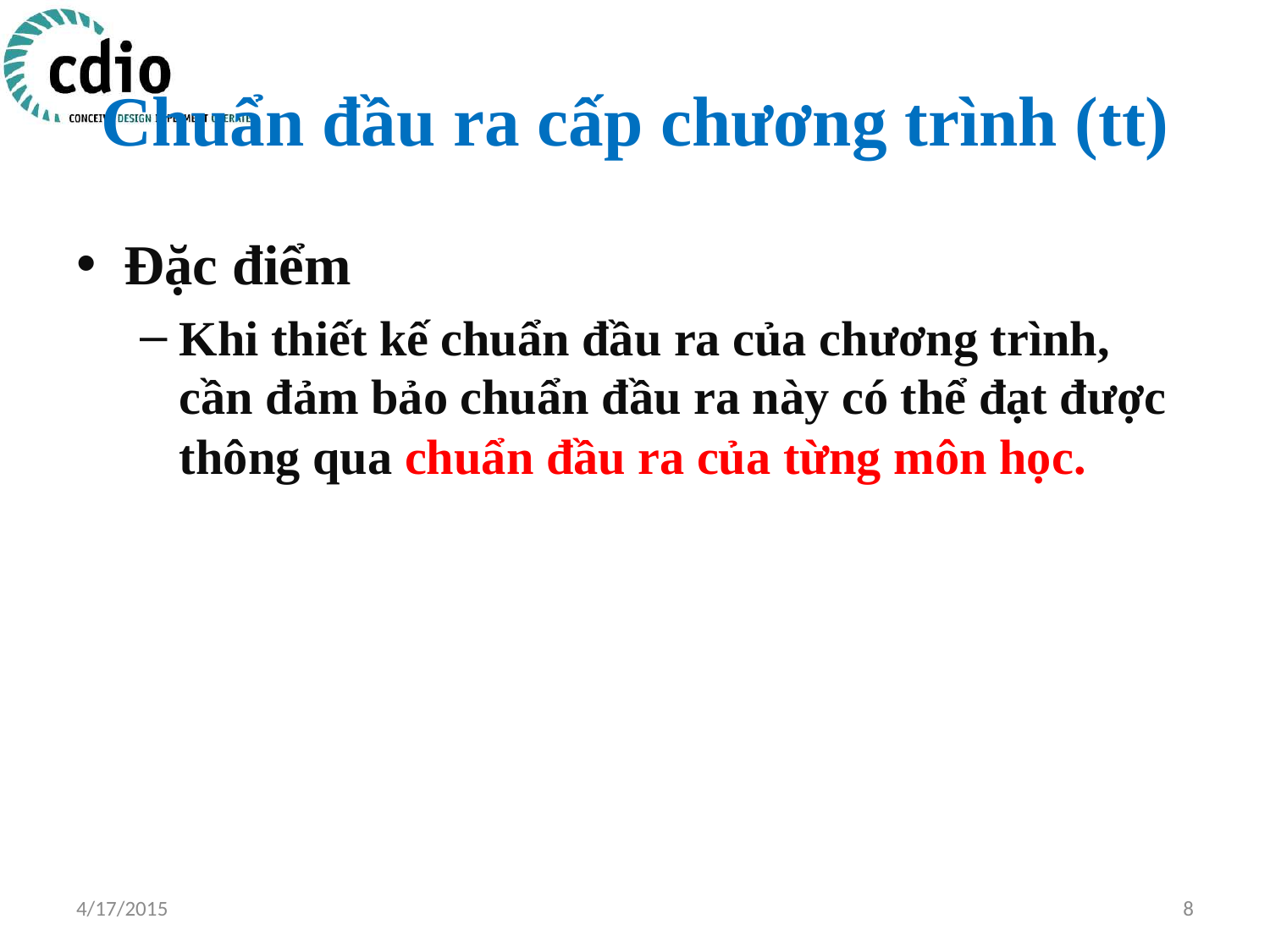

# Chuẩn đầu ra cấp chương trình (tt)
Đặc điểm
Khi thiết kế chuẩn đầu ra của chương trình, cần đảm bảo chuẩn đầu ra này có thể đạt được thông qua chuẩn đầu ra của từng môn học.
4/17/2015
8